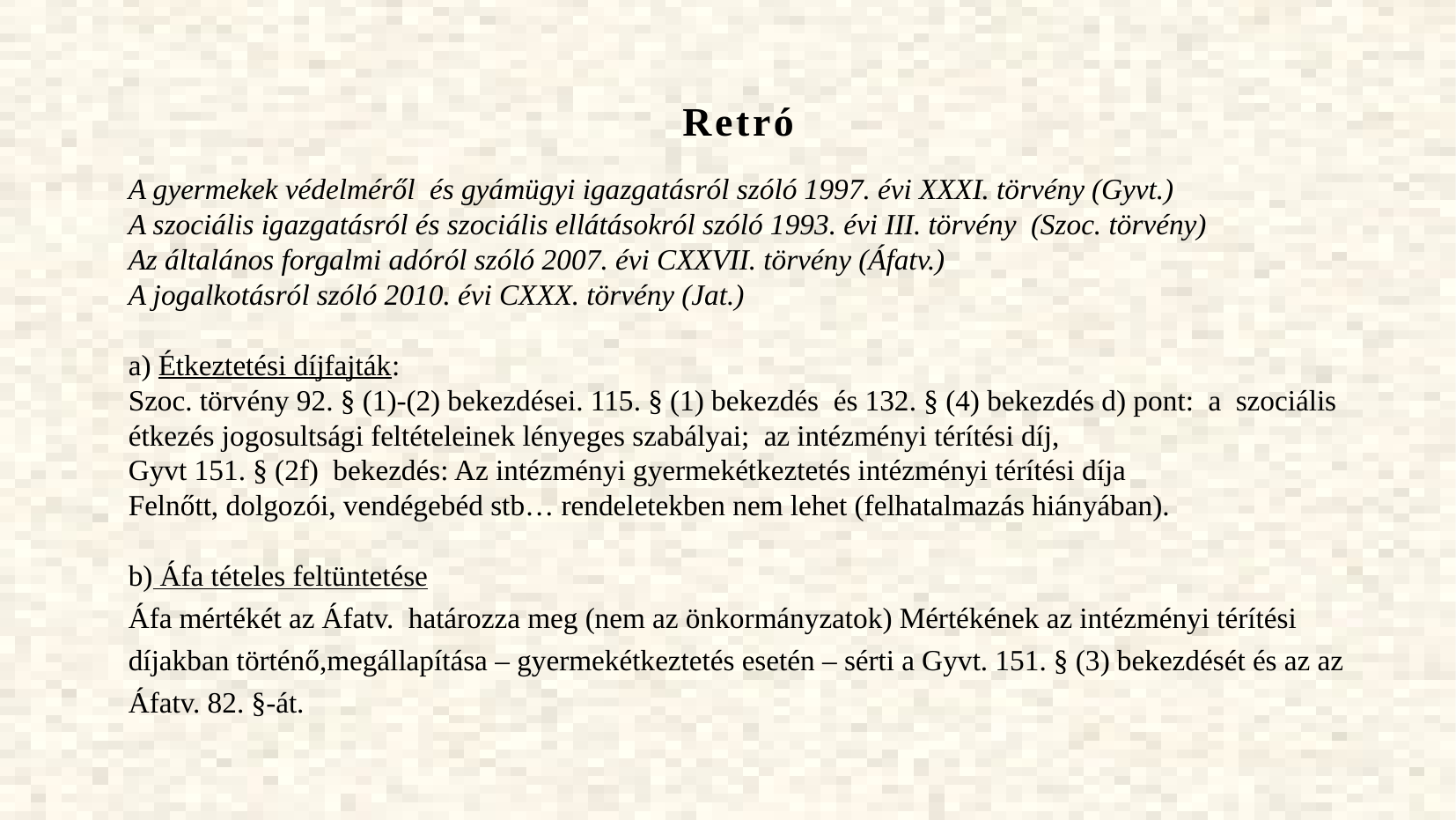

Retró

A gyermekek védelméről  és gyámügyi igazgatásról szóló 1997. évi XXXI. törvény (Gyvt.)
A szociális igazgatásról és szociális ellátásokról szóló 1993. évi III. törvény  (Szoc. törvény)
Az általános forgalmi adóról szóló 2007. évi CXXVII. törvény (Áfatv.)
A jogalkotásról szóló 2010. évi CXXX. törvény (Jat.)

a) Étkeztetési díjfajták:
Szoc. törvény 92. § (1)-(2) bekezdései. 115. § (1) bekezdés  és 132. § (4) bekezdés d) pont:  a  szociális étkezés jogosultsági feltételeinek lényeges szabályai;  az intézményi térítési díj,
Gyvt 151. § (2f)  bekezdés: Az intézményi gyermekétkeztetés intézményi térítési díja
Felnőtt, dolgozói, vendégebéd stb… rendeletekben nem lehet (felhatalmazás hiányában).

b) Áfa tételes feltüntetése
Áfa mértékét az Áfatv.  határozza meg (nem az önkormányzatok) Mértékének az intézményi térítési díjakban történő,megállapítása – gyermekétkeztetés esetén – sérti a Gyvt. 151. § (3) bekezdését és az az Áfatv. 82. §-át.